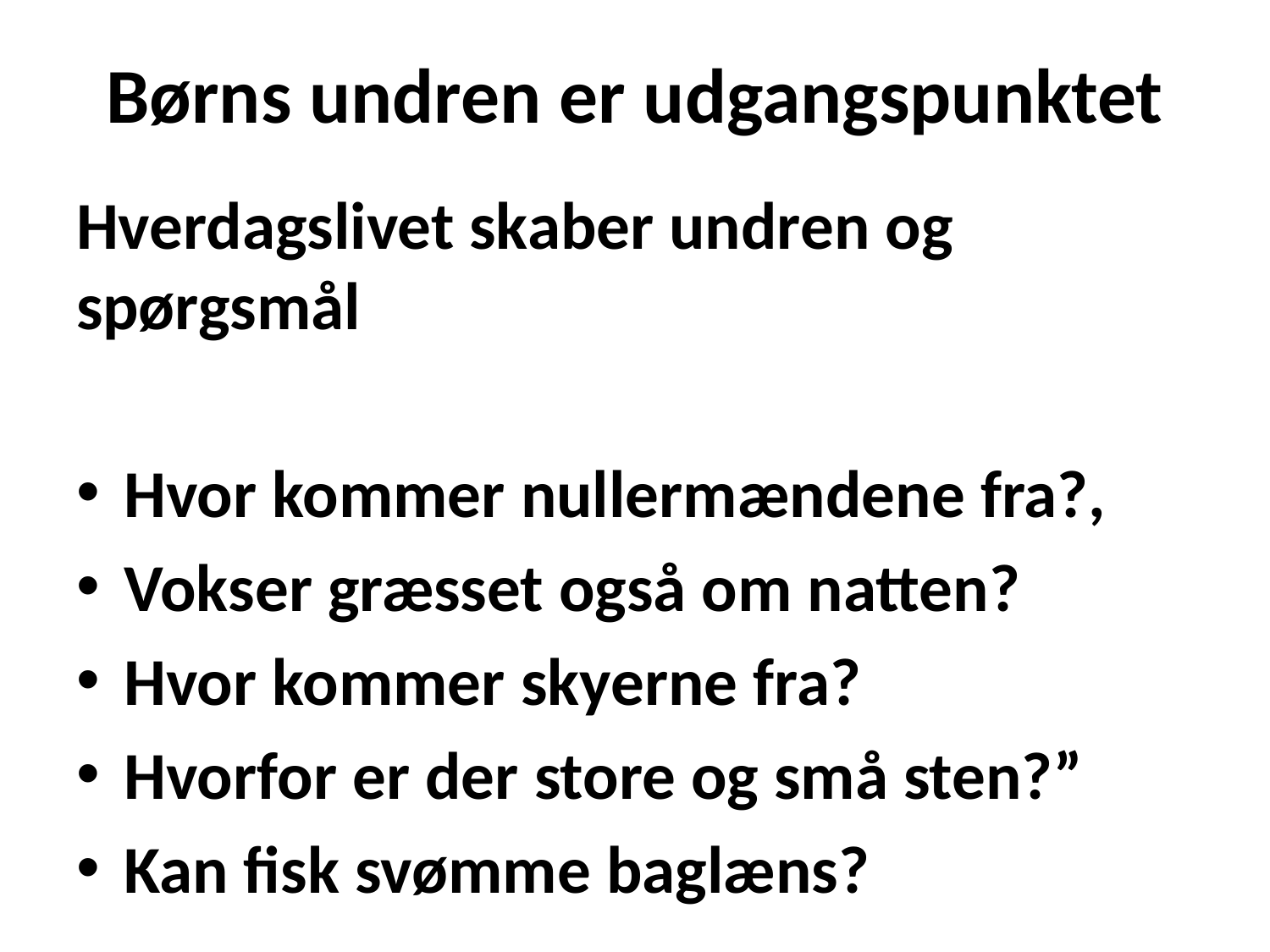

# Børns undren er udgangspunktet
Hverdagslivet skaber undren og spørgsmål

Hvor kommer nullermændene fra?,
Vokser græsset også om natten?
Hvor kommer skyerne fra?
Hvorfor er der store og små sten?”
Kan fisk svømme baglæns?